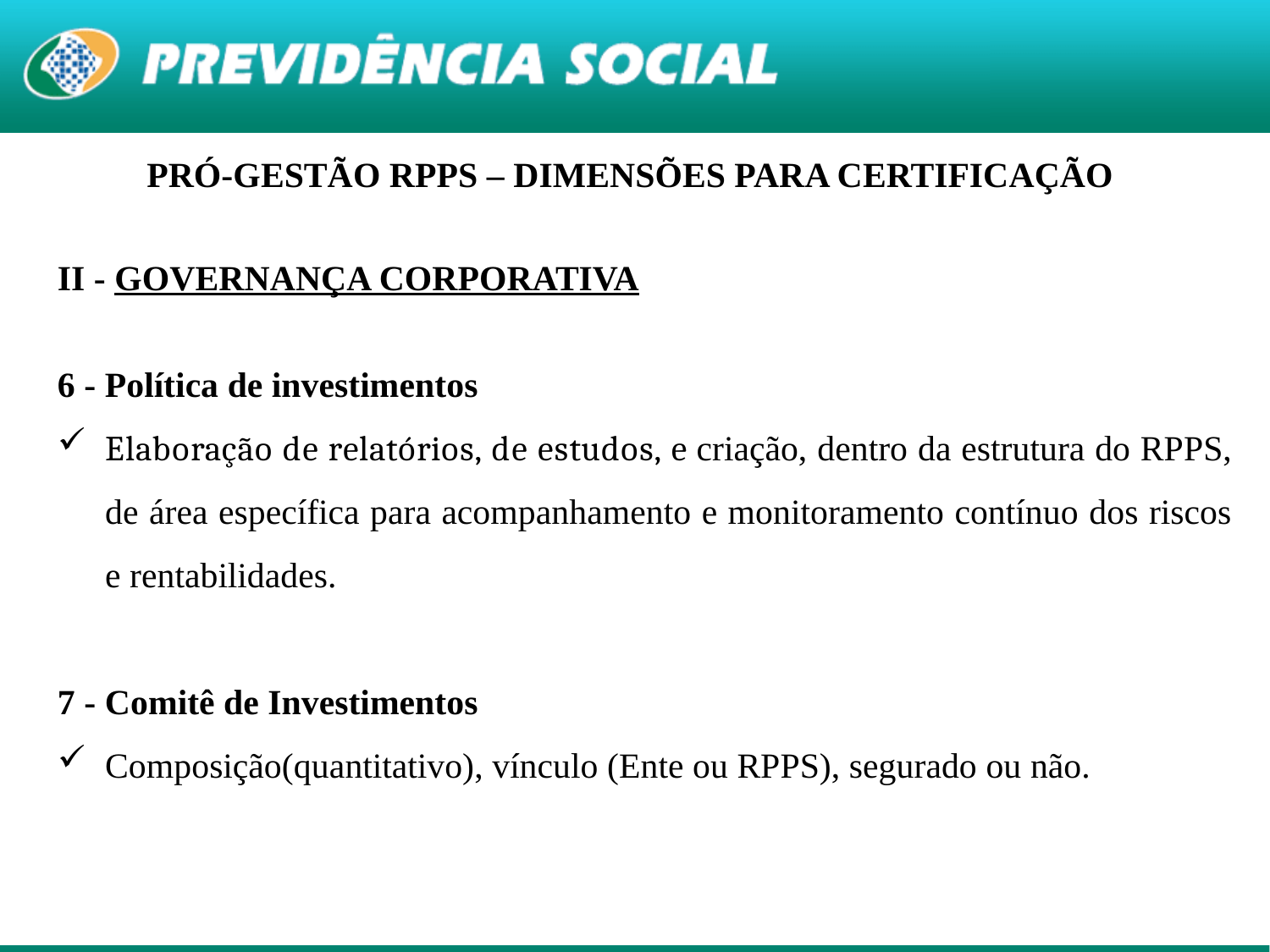

PRÓ-GESTÃO RPPS – DIMENSÕES PARA CERTIFICAÇÃO
II - GOVERNANÇA CORPORATIVA

6 - Política de investimentos
Elaboração de relatórios, de estudos, e criação, dentro da estrutura do RPPS, de área específica para acompanhamento e monitoramento contínuo dos riscos e rentabilidades.

7 - Comitê de Investimentos
Composição(quantitativo), vínculo (Ente ou RPPS), segurado ou não.